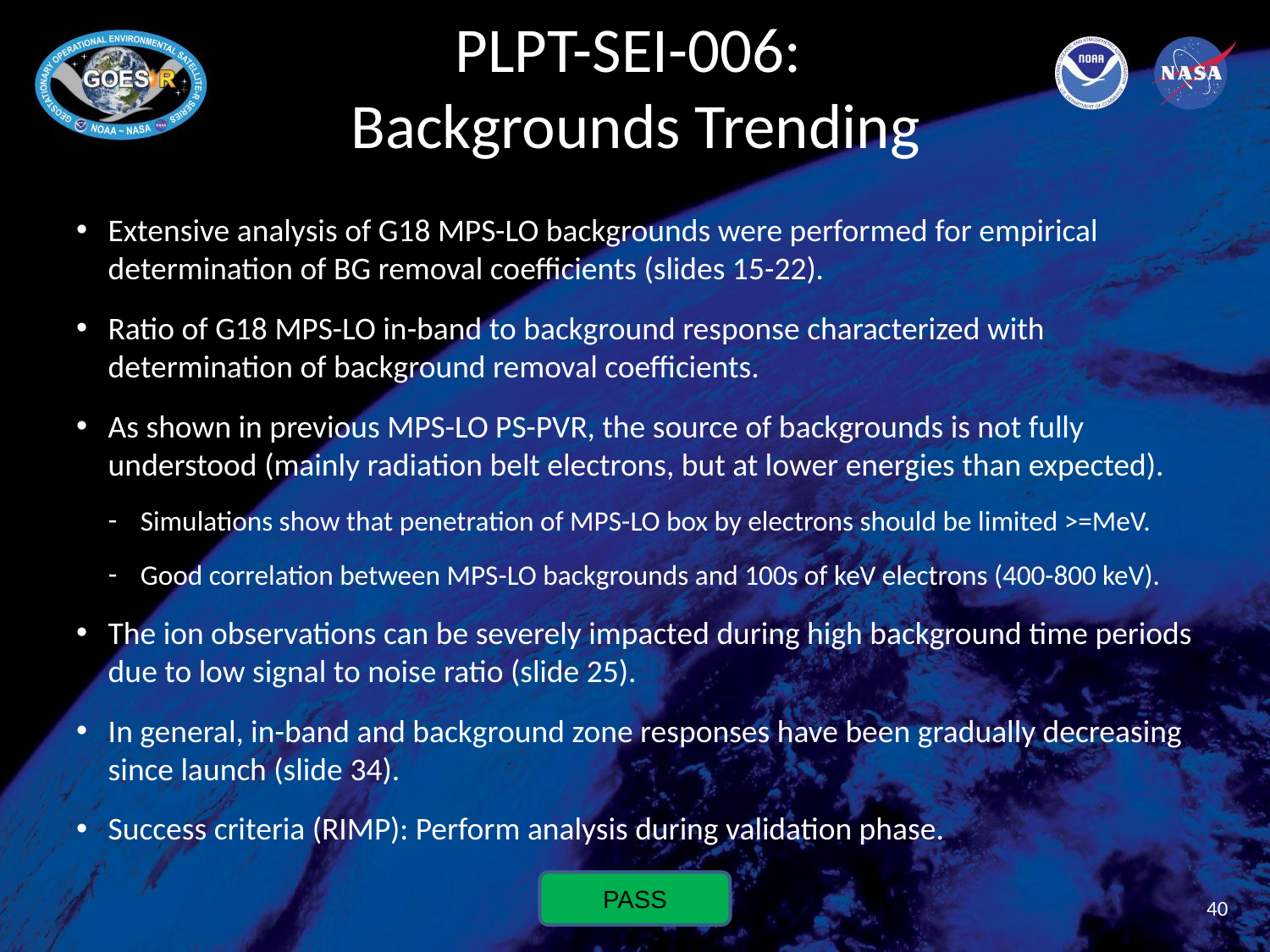

# PLPT-SEI-006: Backgrounds Trending
Extensive analysis of G18 MPS-LO backgrounds were performed for empirical determination of BG removal coefficients (slides 15-22).
Ratio of G18 MPS-LO in-band to background response characterized with determination of background removal coefficients.
As shown in previous MPS-LO PS-PVR, the source of backgrounds is not fully understood (mainly radiation belt electrons, but at lower energies than expected).
Simulations show that penetration of MPS-LO box by electrons should be limited >=MeV.
Good correlation between MPS-LO backgrounds and 100s of keV electrons (400-800 keV).
The ion observations can be severely impacted during high background time periods due to low signal to noise ratio (slide 25).
In general, in-band and background zone responses have been gradually decreasing since launch (slide 34).
Success criteria (RIMP): Perform analysis during validation phase.
PASS
40